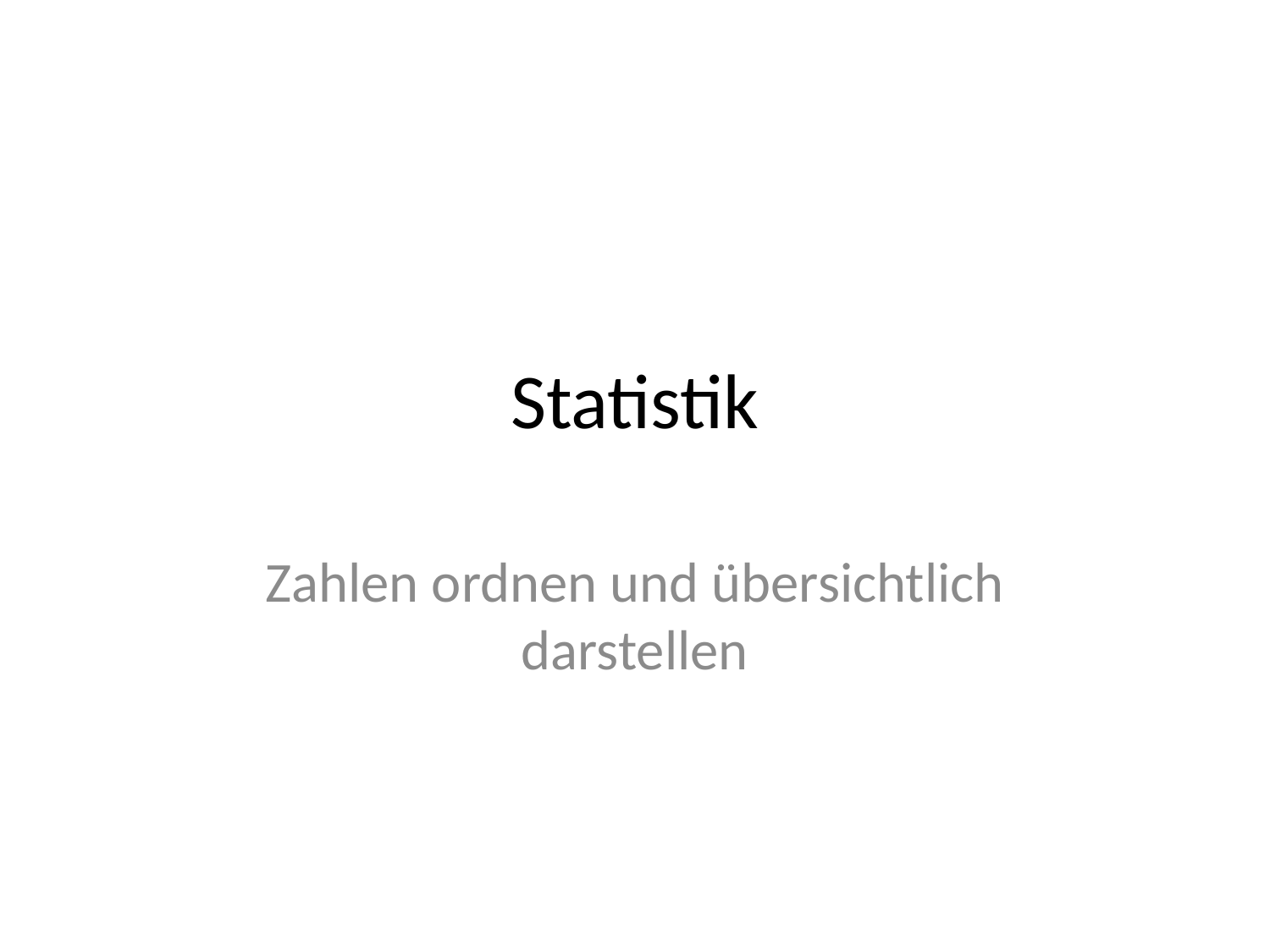

# Statistik
Zahlen ordnen und übersichtlich darstellen